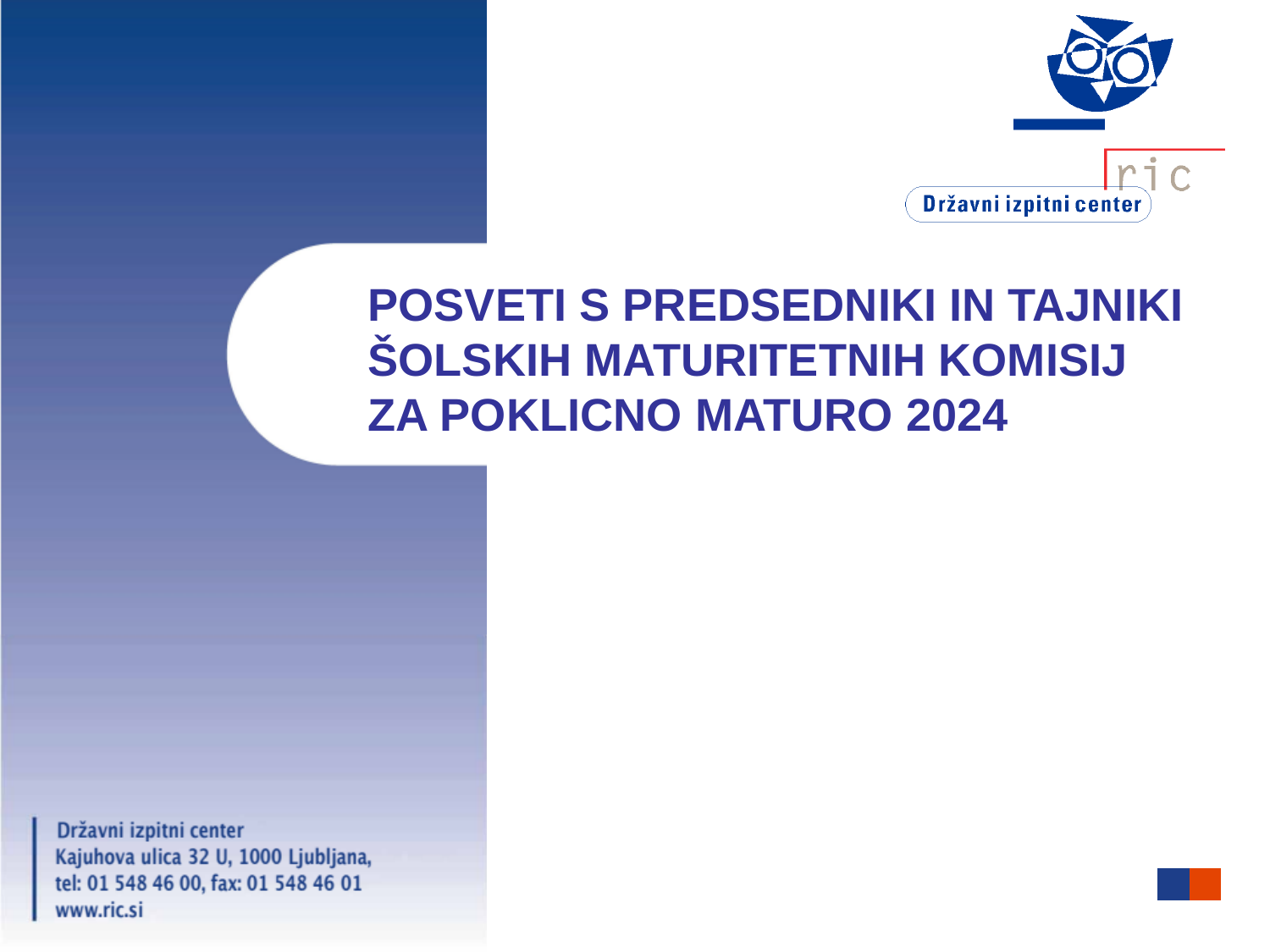

# POSVETI S PREDSEDNIKI IN TAJNIKI ŠOLSKIH MATURITETNIH KOMISIJ ZA POKLICNO MATURO 2024